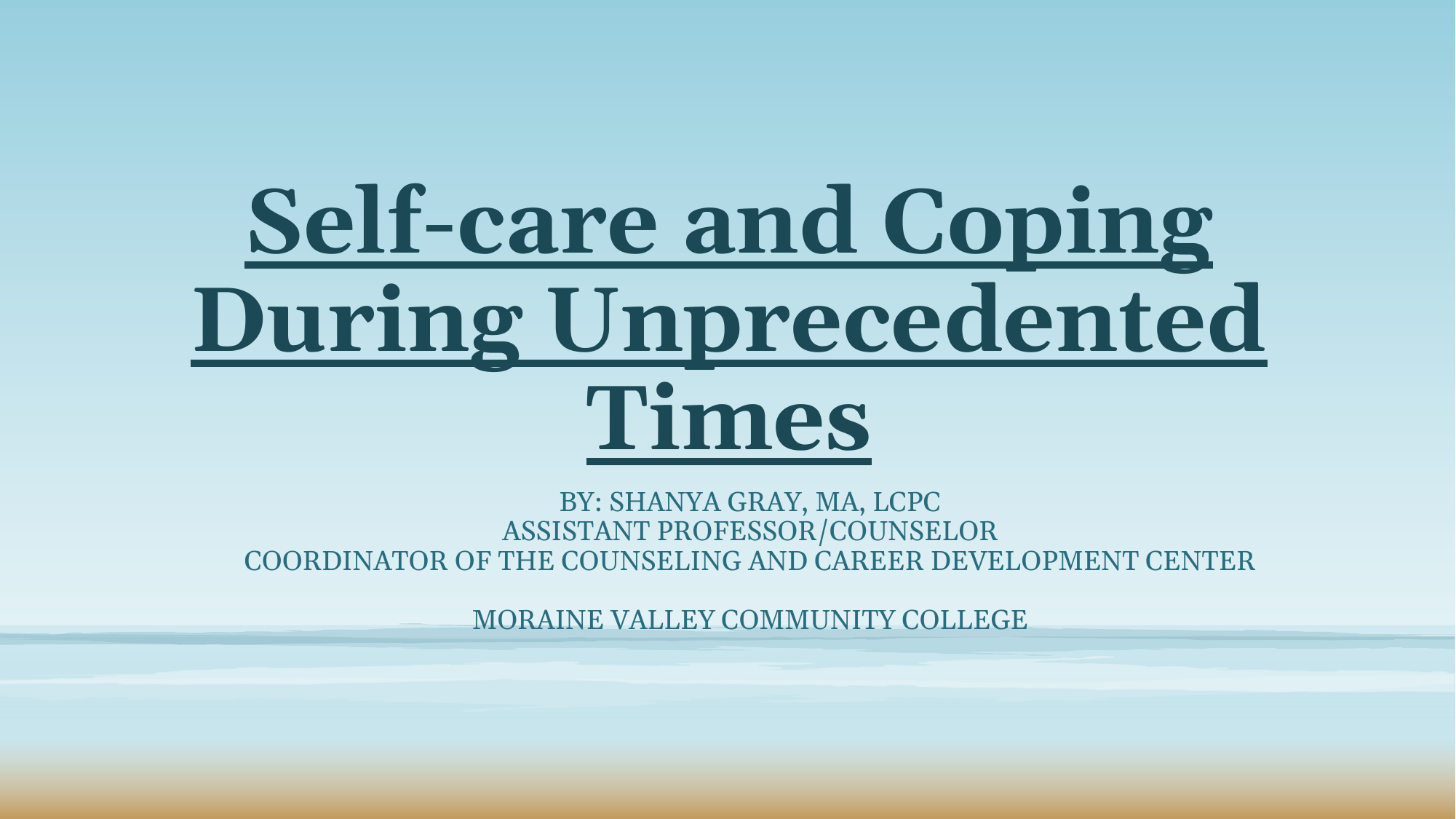

# Self-care and Coping During Unprecedented Times
By: Shanya Gray, MA, LCPC
Assistant Professor/Counselor
Coordinator of the Counseling and Career Development Center

MORaine valley community collegE